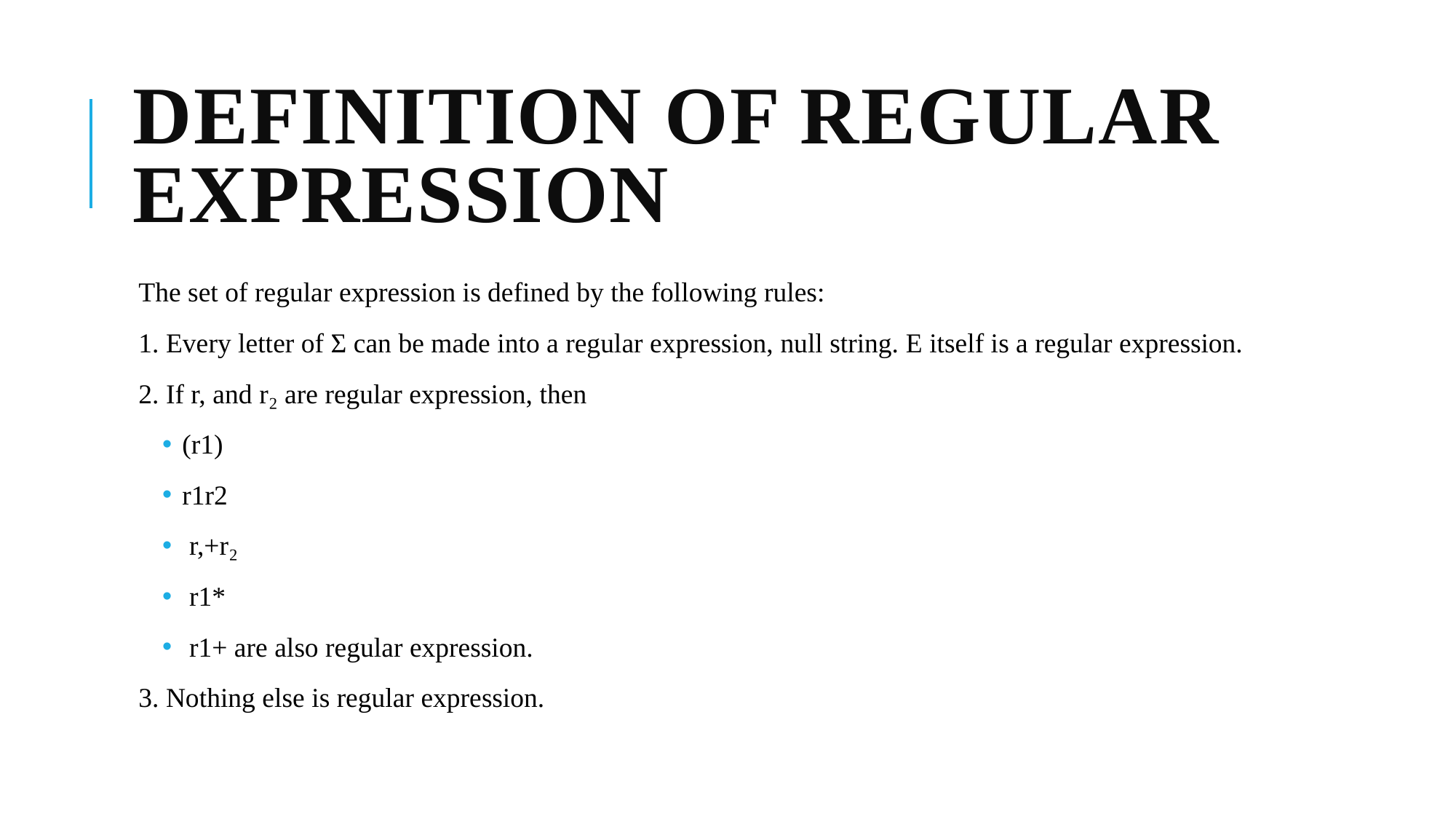

# Definition of Regular Expression
The set of regular expression is defined by the following rules:
1. Every letter of Σ can be made into a regular expression, null string. E itself is a regular expression.
2. If r, and r₂ are regular expression, then
(r1)
r1r2
 r,+r₂
 r1*
 r1+ are also regular expression.
3. Nothing else is regular expression.